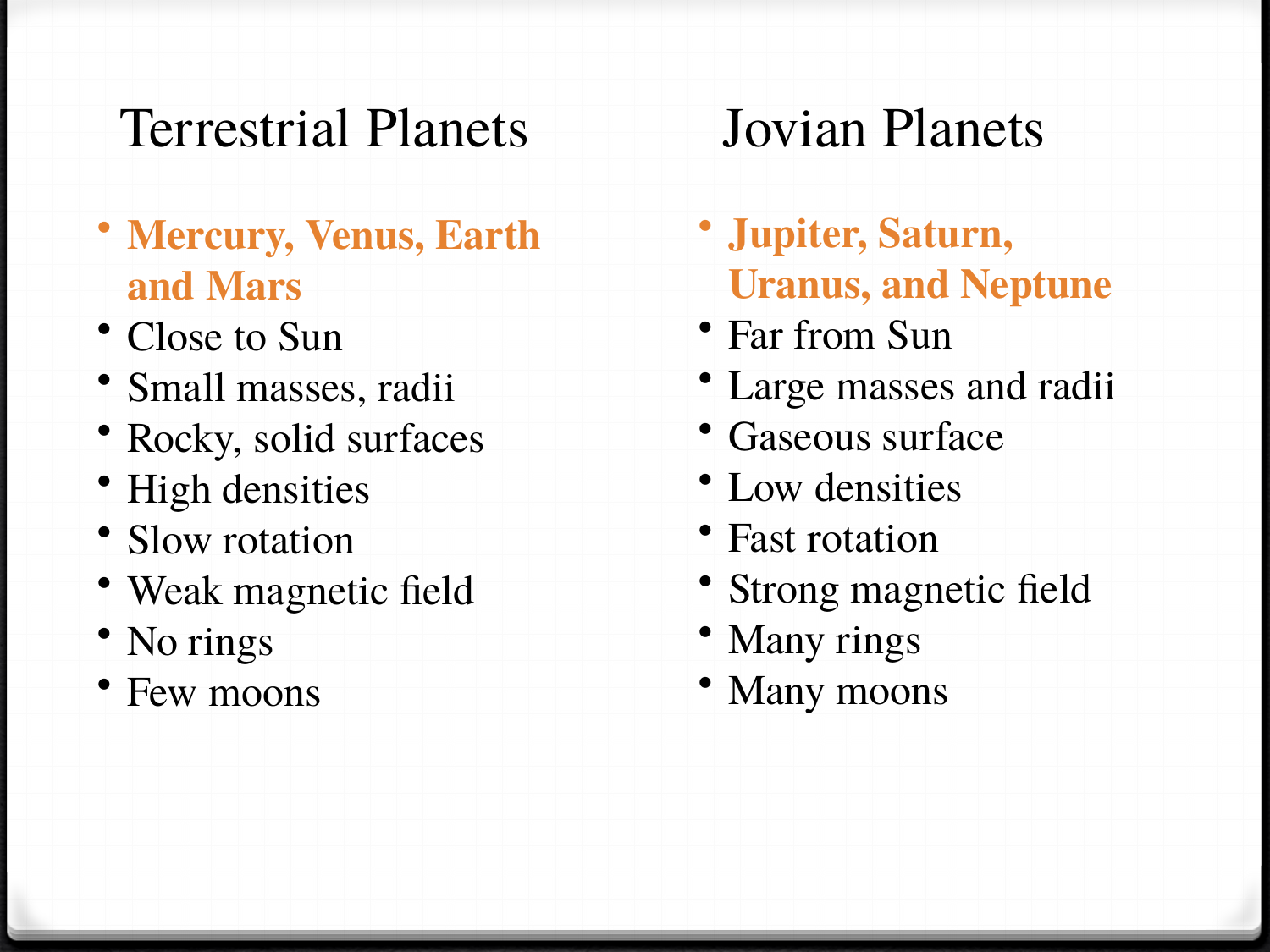

Terrestrial Planets
Jovian Planets
Jupiter, Saturn, Uranus, and Neptune
Far from Sun
Large masses and radii
Gaseous surface
Low densities
Fast rotation
Strong magnetic field
Many rings
Many moons
Mercury, Venus, Earth and Mars
Close to Sun
Small masses, radii
Rocky, solid surfaces
High densities
Slow rotation
Weak magnetic field
No rings
Few moons